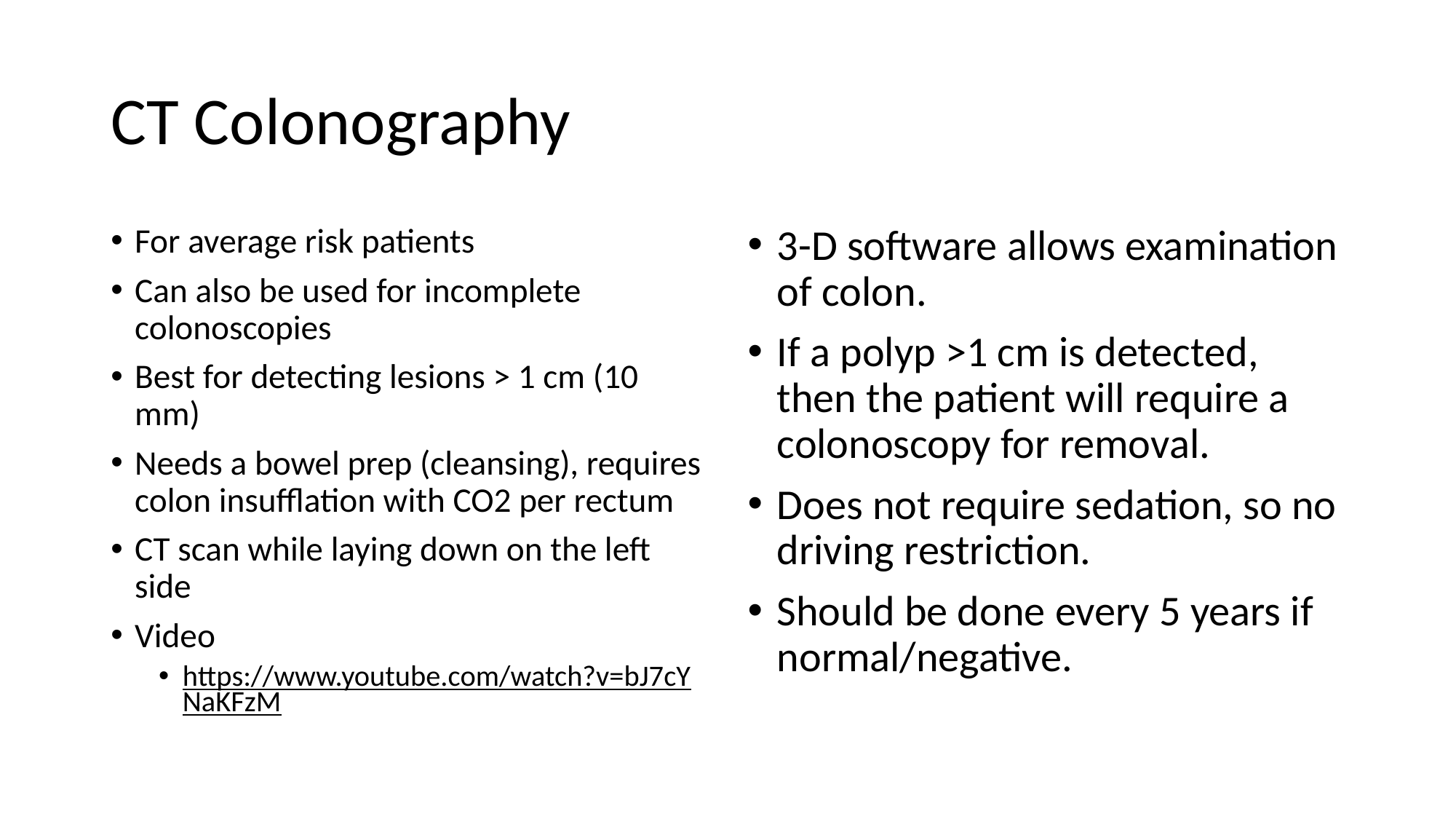

# CT Colonography
For average risk patients
Can also be used for incomplete colonoscopies
Best for detecting lesions > 1 cm (10 mm)
Needs a bowel prep (cleansing), requires colon insufflation with CO2 per rectum
CT scan while laying down on the left side
Video
https://www.youtube.com/watch?v=bJ7cYNaKFzM
3-D software allows examination of colon.
If a polyp >1 cm is detected, then the patient will require a colonoscopy for removal.
Does not require sedation, so no driving restriction.
Should be done every 5 years if normal/negative.